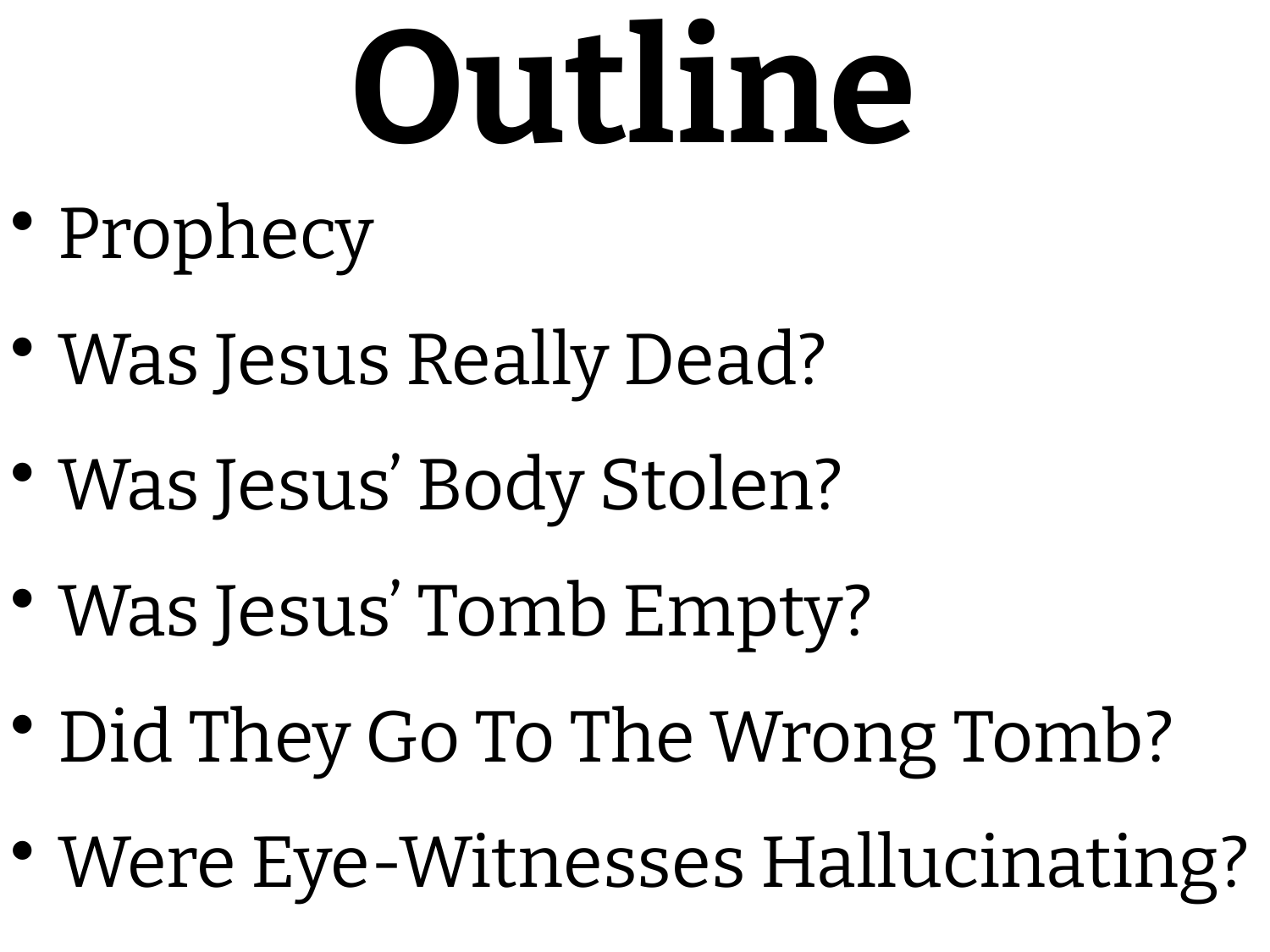

# Outline
Prophecy

Was Jesus Really Dead?

Was Jesus’ Body Stolen?

Was Jesus’ Tomb Empty?

Did They Go To The Wrong Tomb?

Were Eye-Witnesses Hallucinating?